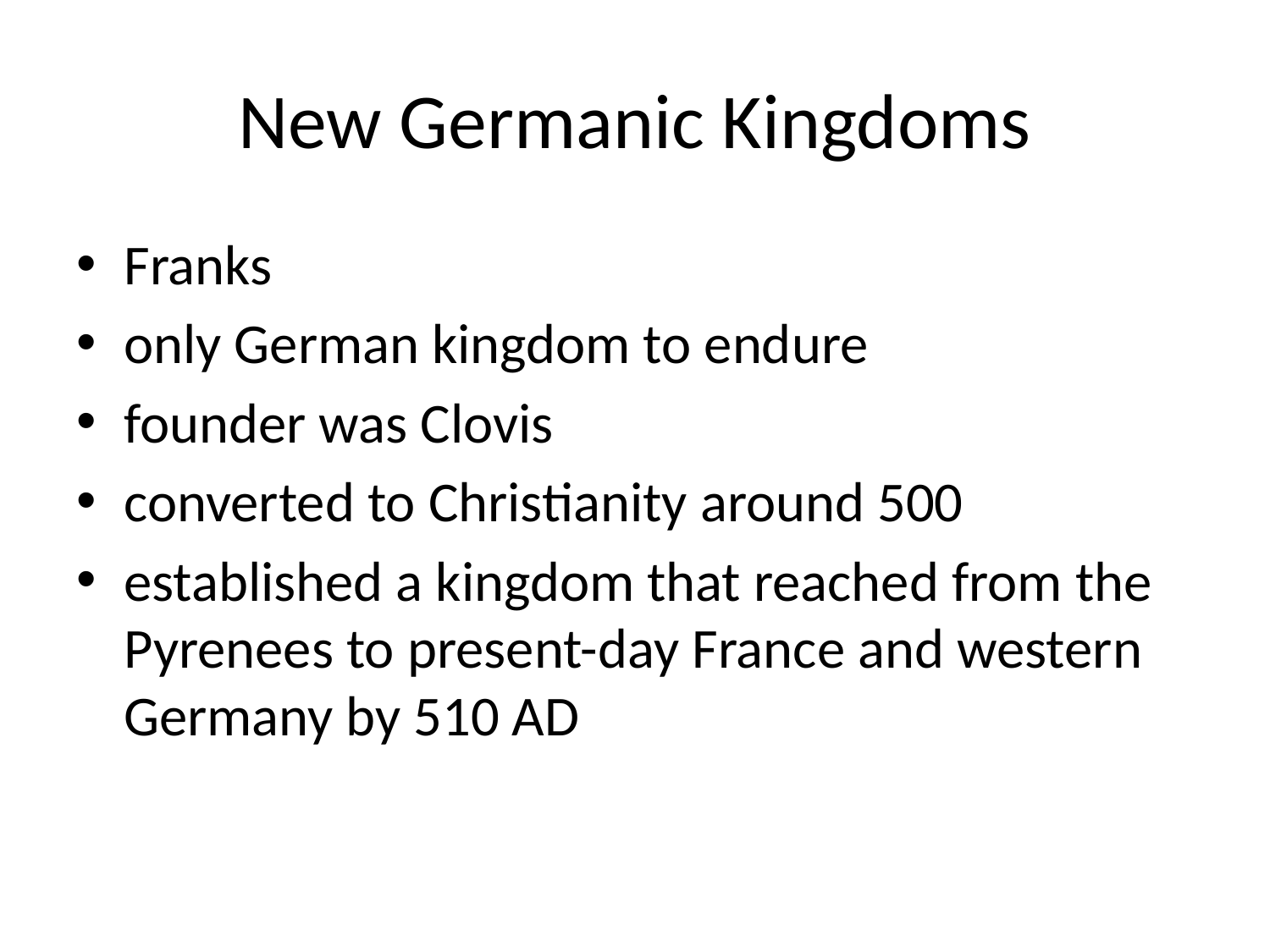

# New Germanic Kingdoms
Franks
only German kingdom to endure
founder was Clovis
converted to Christianity around 500
established a kingdom that reached from the Pyrenees to present-day France and western Germany by 510 AD